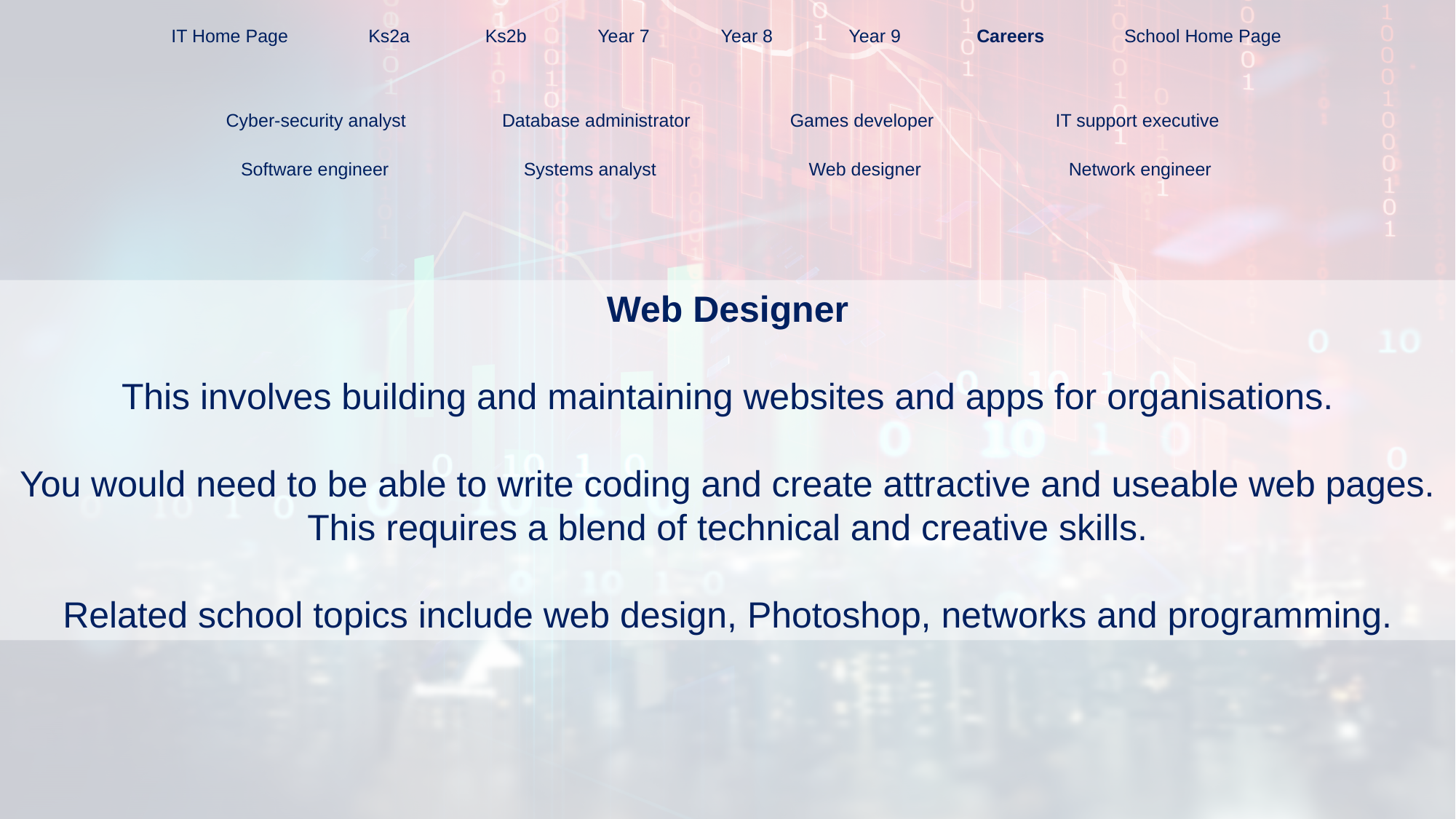

IT Home Page
Ks2a
Ks2b
Year 7
Year 8
Year 9
Careers
School Home Page
Cyber-security analyst
Database administrator
Games developer
IT support executive
Software engineer
Systems analyst
Web designer
Network engineer
Web Designer

This involves building and maintaining websites and apps for organisations.

You would need to be able to write coding and create attractive and useable web pages. This requires a blend of technical and creative skills.

Related school topics include web design, Photoshop, networks and programming.